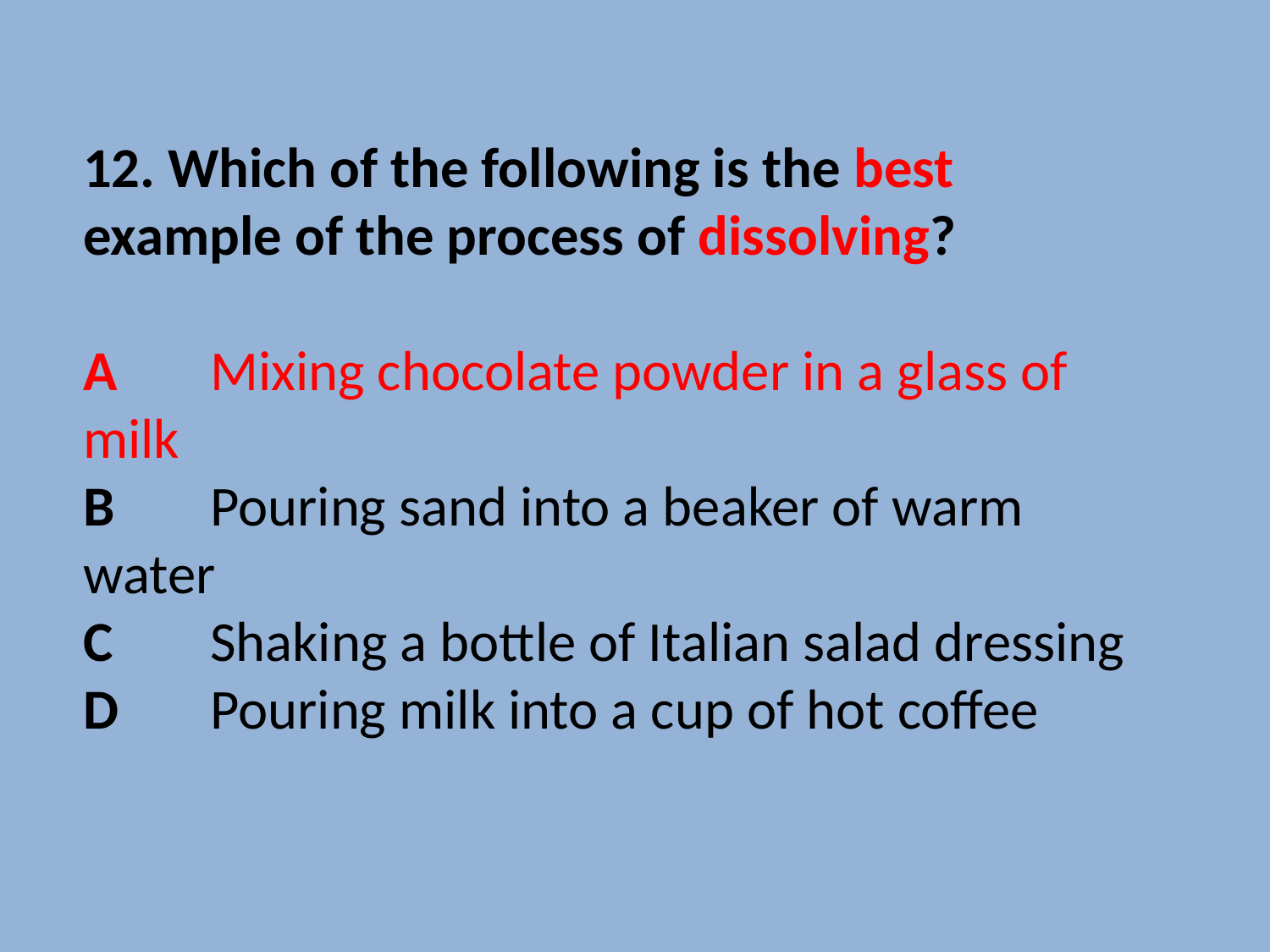

12. Which of the following is the best example of the process of dissolving?

A	Mixing chocolate powder in a glass of milk
B	Pouring sand into a beaker of warm water
C	Shaking a bottle of Italian salad dressing
D	Pouring milk into a cup of hot coffee